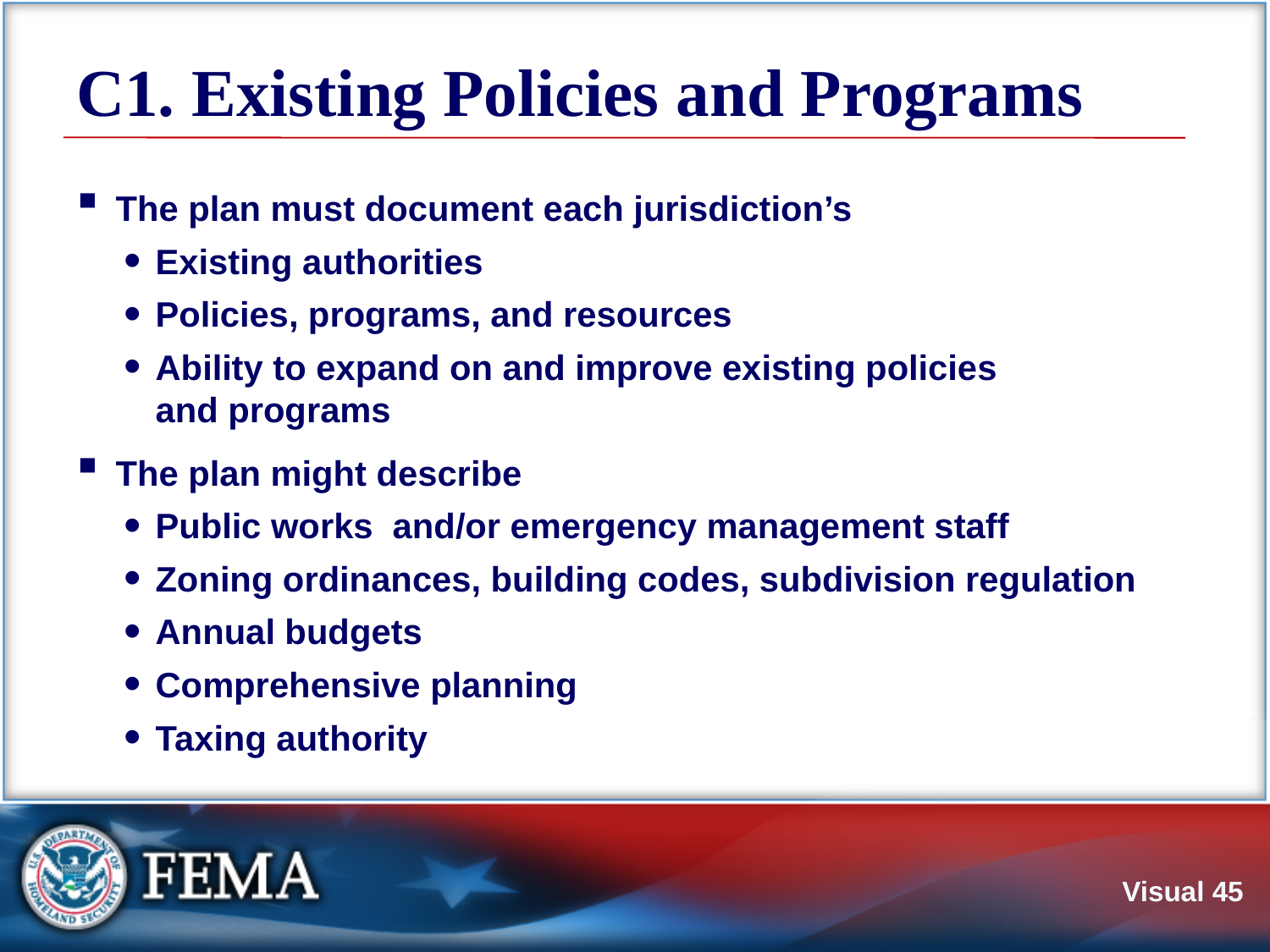

# C1. Existing Policies and Programs
The plan must document each jurisdiction’s
Existing authorities
Policies, programs, and resources
Ability to expand on and improve existing policies
and programs
The plan might describe
Public works  and/or emergency management staff
Zoning ordinances, building codes, subdivision regulation
Annual budgets
Comprehensive planning
Taxing authority